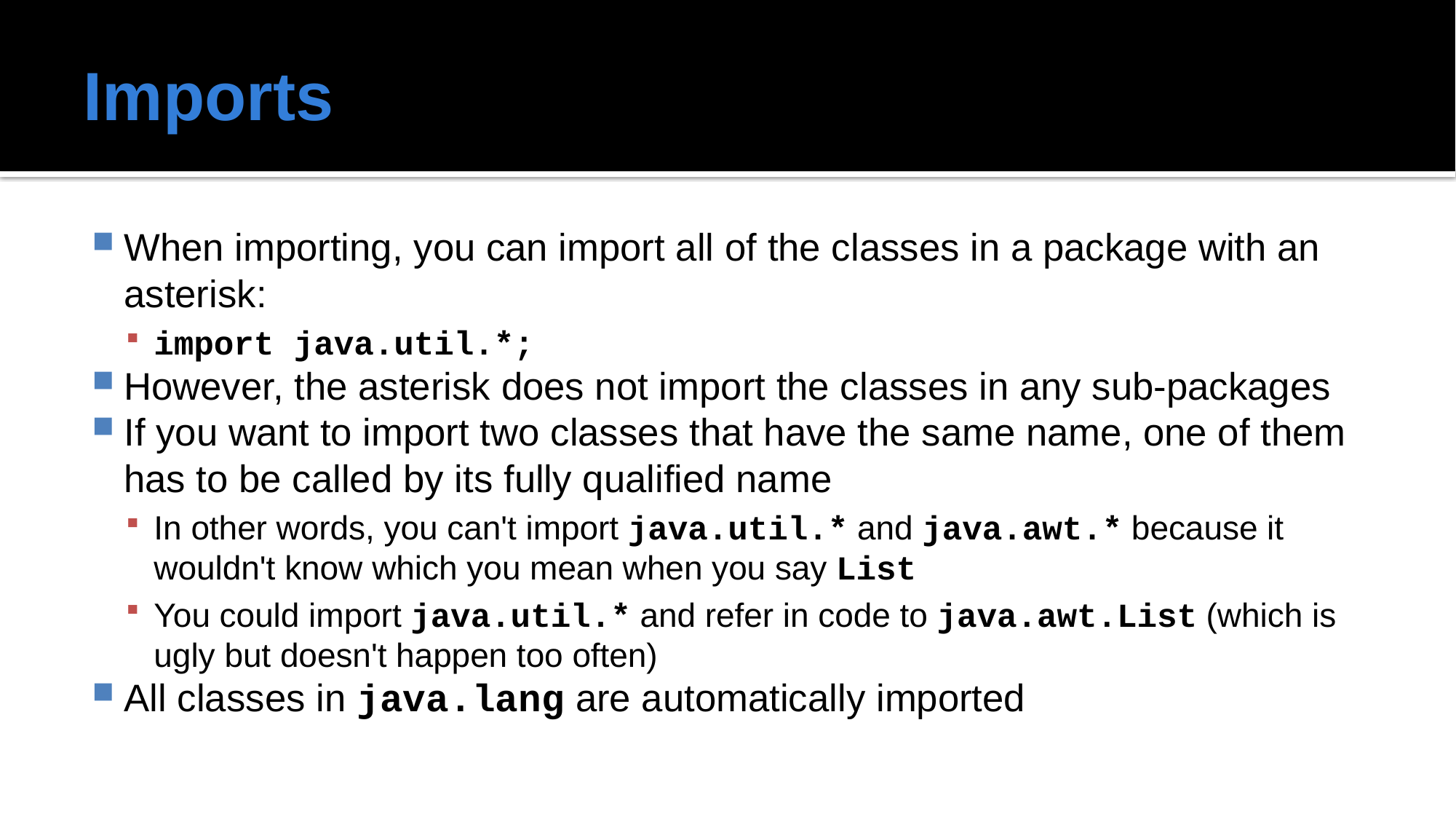

# Imports
When importing, you can import all of the classes in a package with an asterisk:
import java.util.*;
However, the asterisk does not import the classes in any sub-packages
If you want to import two classes that have the same name, one of them has to be called by its fully qualified name
In other words, you can't import java.util.* and java.awt.* because it wouldn't know which you mean when you say List
You could import java.util.* and refer in code to java.awt.List (which is ugly but doesn't happen too often)
All classes in java.lang are automatically imported